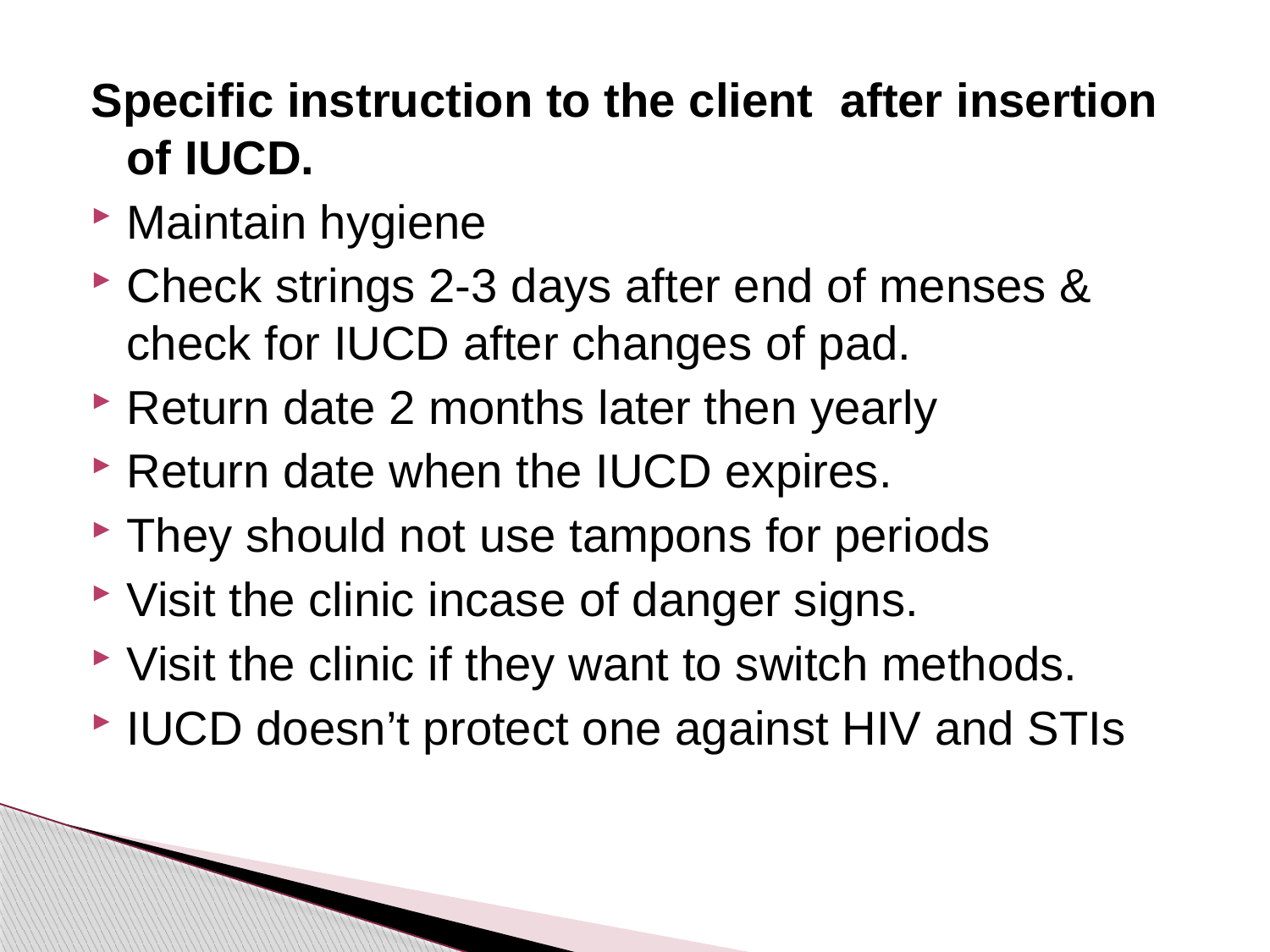

#
Specific instruction to the client  after insertion of IUCD.
Maintain hygiene
Check strings 2-3 days after end of menses & check for IUCD after changes of pad.
Return date 2 months later then yearly
Return date when the IUCD expires.
They should not use tampons for periods
Visit the clinic incase of danger signs.
Visit the clinic if they want to switch methods.
IUCD doesn’t protect one against HIV and STIs